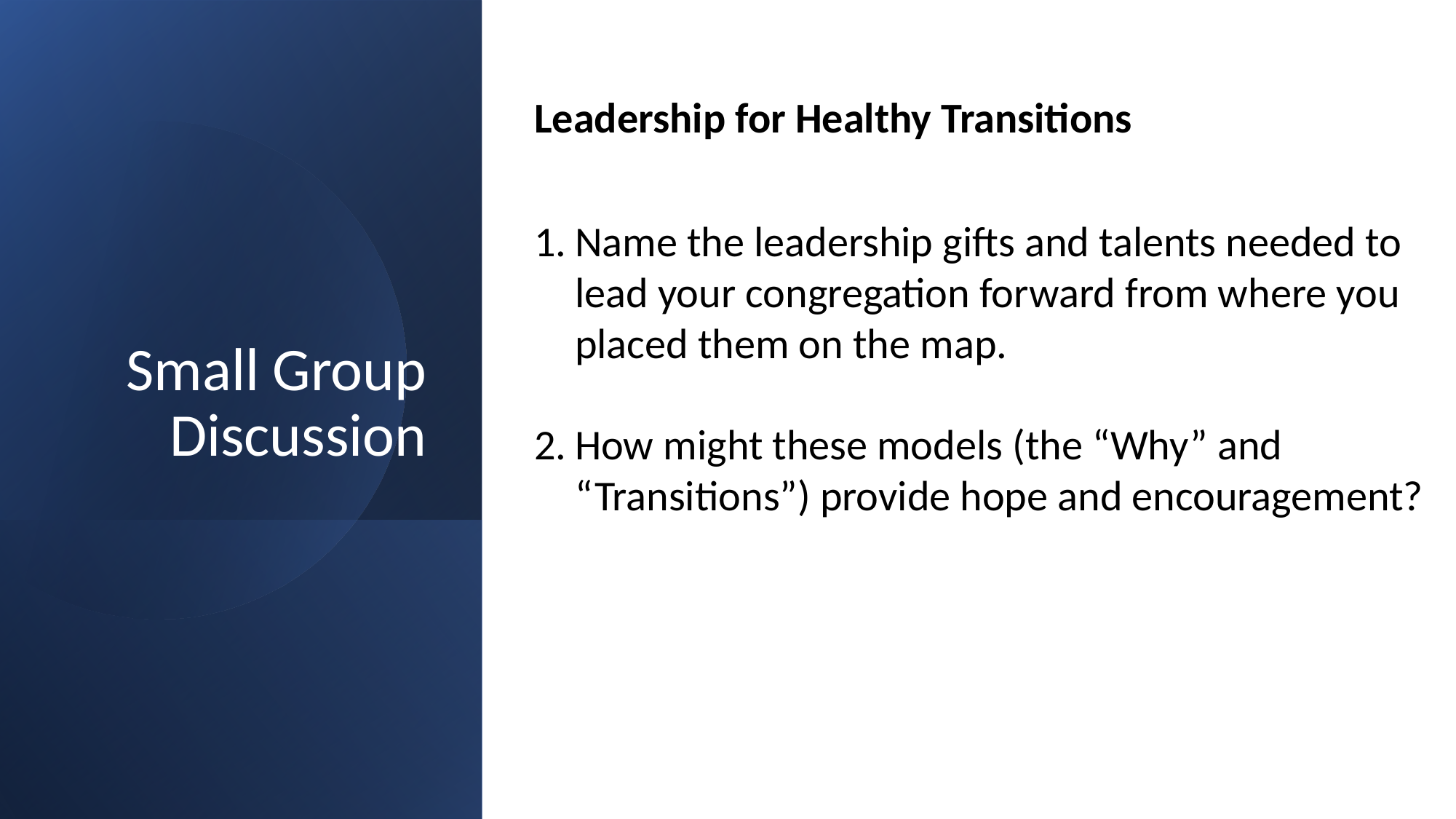

# Small Group Discussion
Leadership for Healthy Transitions

Name the leadership gifts and talents needed to lead your congregation forward from where you placed them on the map.

How might these models (the “Why” and “Transitions”) provide hope and encouragement?